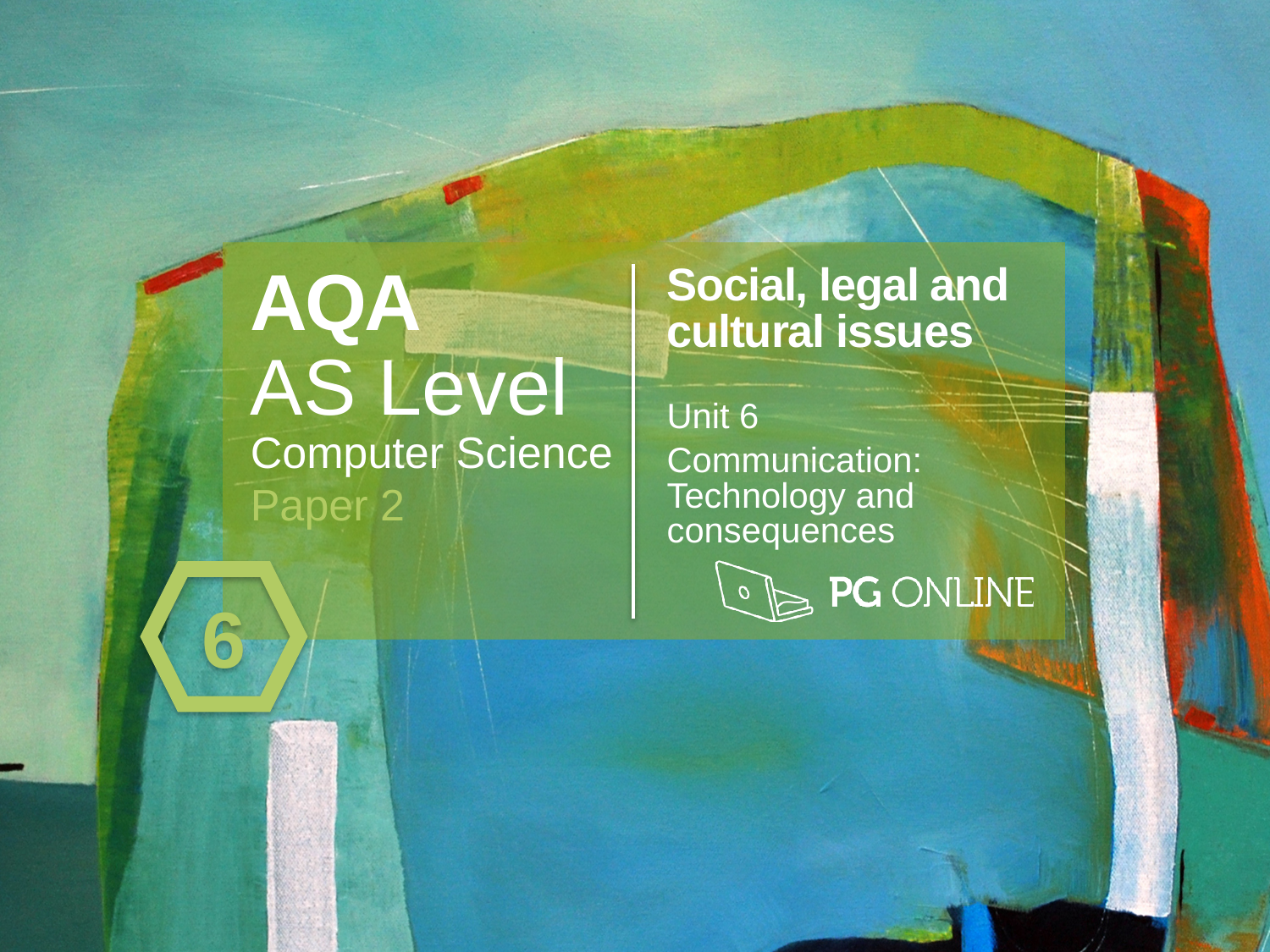

AQA
AS Level
Computer Science
Paper 2

Social, legal and cultural issues
Unit 6
Communication: Technology and consequences